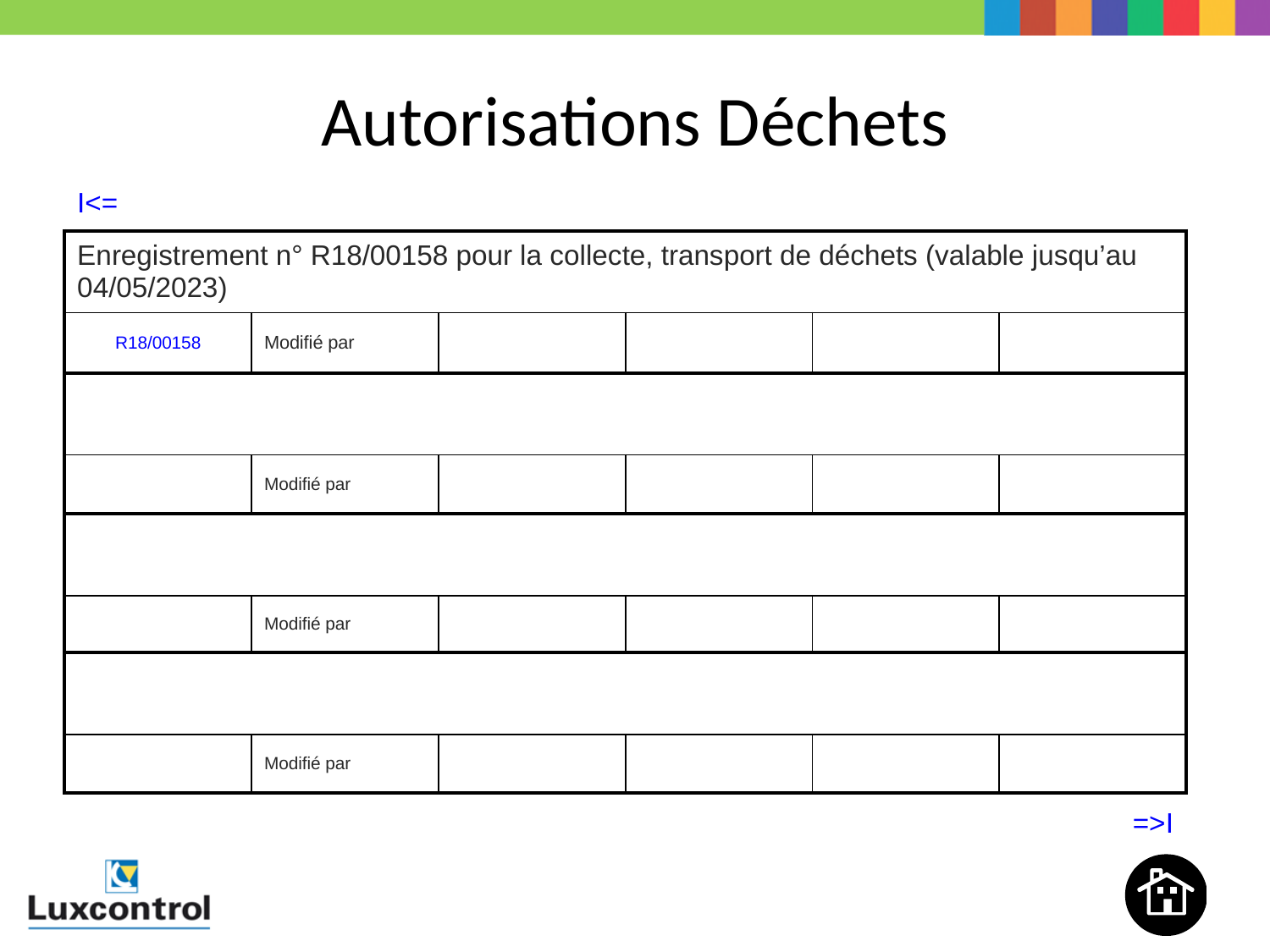

# Autorisations Déchets
| I<= |  |  |  |  |  |
| --- | --- | --- | --- | --- | --- |
| Enregistrement n° R18/00158 pour la collecte, transport de déchets (valable jusqu’au 04/05/2023) |  |  |  |  |  |
| R18/00158 | Modifié par |  |  |  |  |
|  |  |  |  |  |  |
|  | Modifié par |  |  |  |  |
|  |  |  |  |  |  |
|  | Modifié par |  |  |  |  |
|  |  |  |  |  |  |
|  | Modifié par |  |  |  |  |
|  |  |  |  |  | =>I |